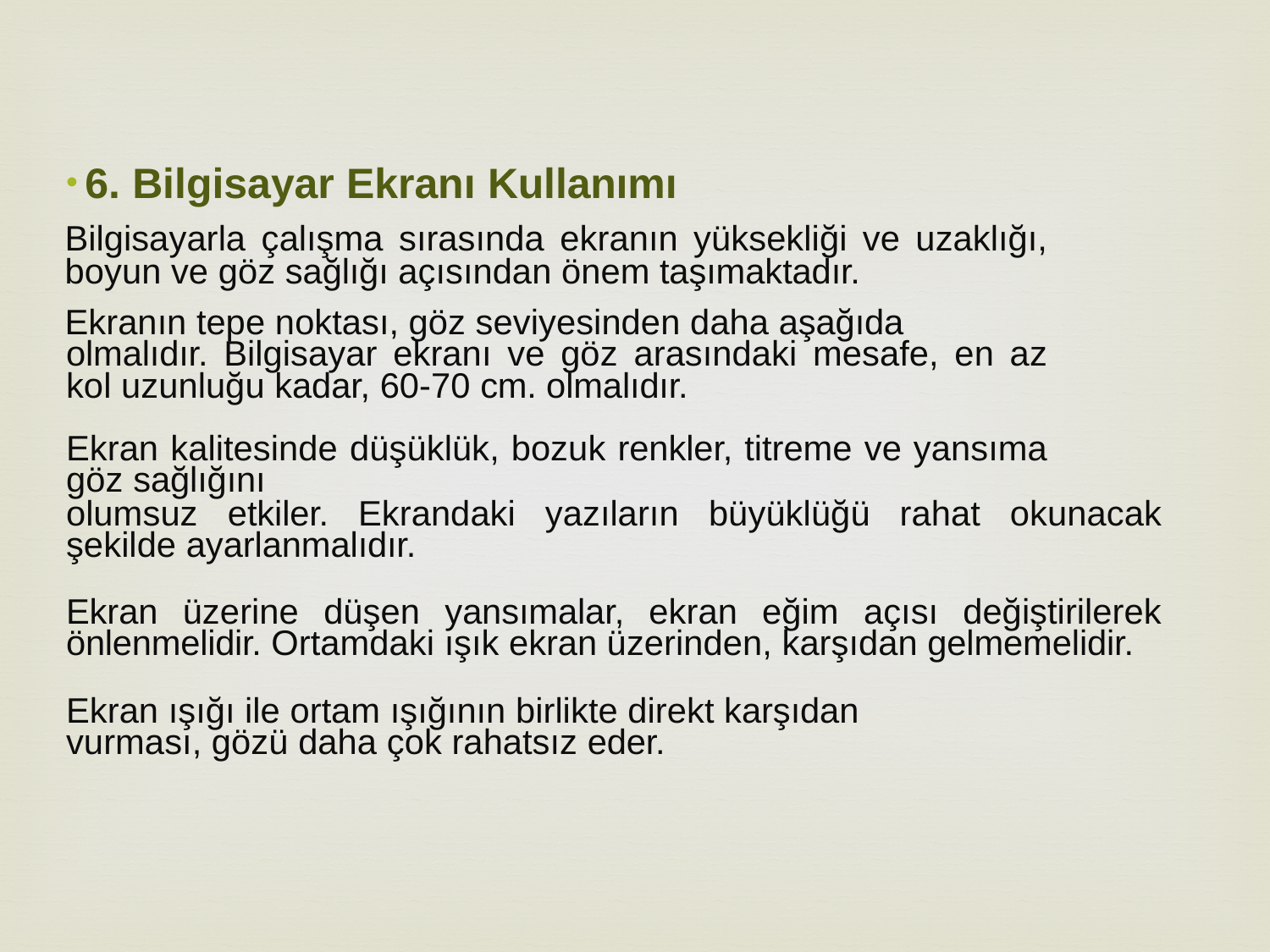

6. Bilgisayar Ekranı Kullanımı
Bilgisayarla çalışma sırasında ekranın yüksekliği ve uzaklığı, boyun ve göz sağlığı açısından önem taşımaktadır.
Ekranın tepe noktası, göz seviyesinden daha aşağıda
olmalıdır. Bilgisayar ekranı ve göz arasındaki mesafe, en az kol uzunluğu kadar, 60-70 cm. olmalıdır.

Ekran kalitesinde düşüklük, bozuk renkler, titreme ve yansıma göz sağlığını
olumsuz etkiler. Ekrandaki yazıların büyüklüğü rahat okunacak şekilde ayarlanmalıdır.

Ekran üzerine düşen yansımalar, ekran eğim açısı değiştirilerek önlenmelidir. Ortamdaki ışık ekran üzerinden, karşıdan gelmemelidir.

Ekran ışığı ile ortam ışığının birlikte direkt karşıdan
vurması, gözü daha çok rahatsız eder.